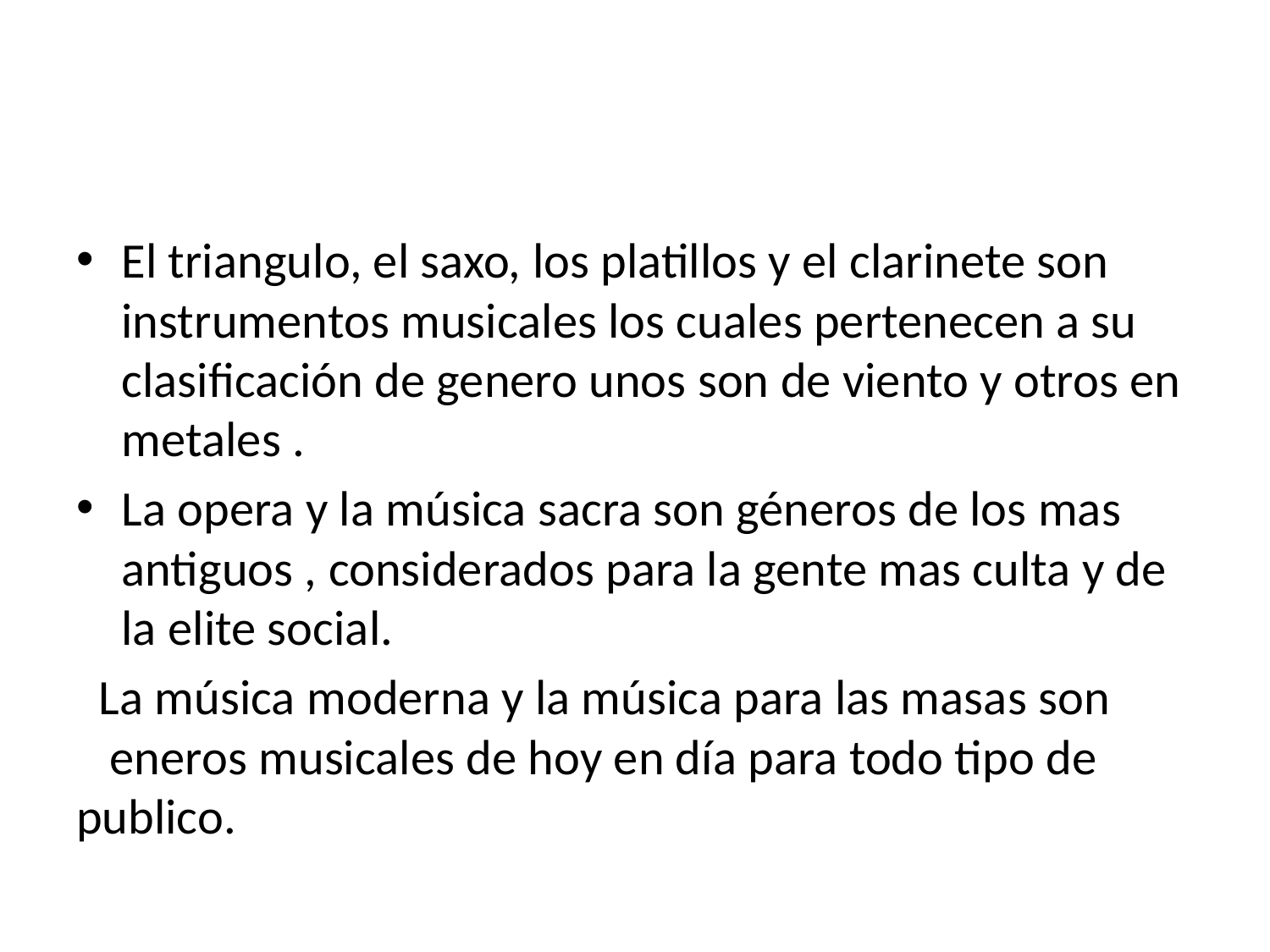

El triangulo, el saxo, los platillos y el clarinete son instrumentos musicales los cuales pertenecen a su clasificación de genero unos son de viento y otros en metales .
La opera y la música sacra son géneros de los mas antiguos , considerados para la gente mas culta y de la elite social.
  La música moderna y la música para las masas son           eneros musicales de hoy en día para todo tipo de publico.